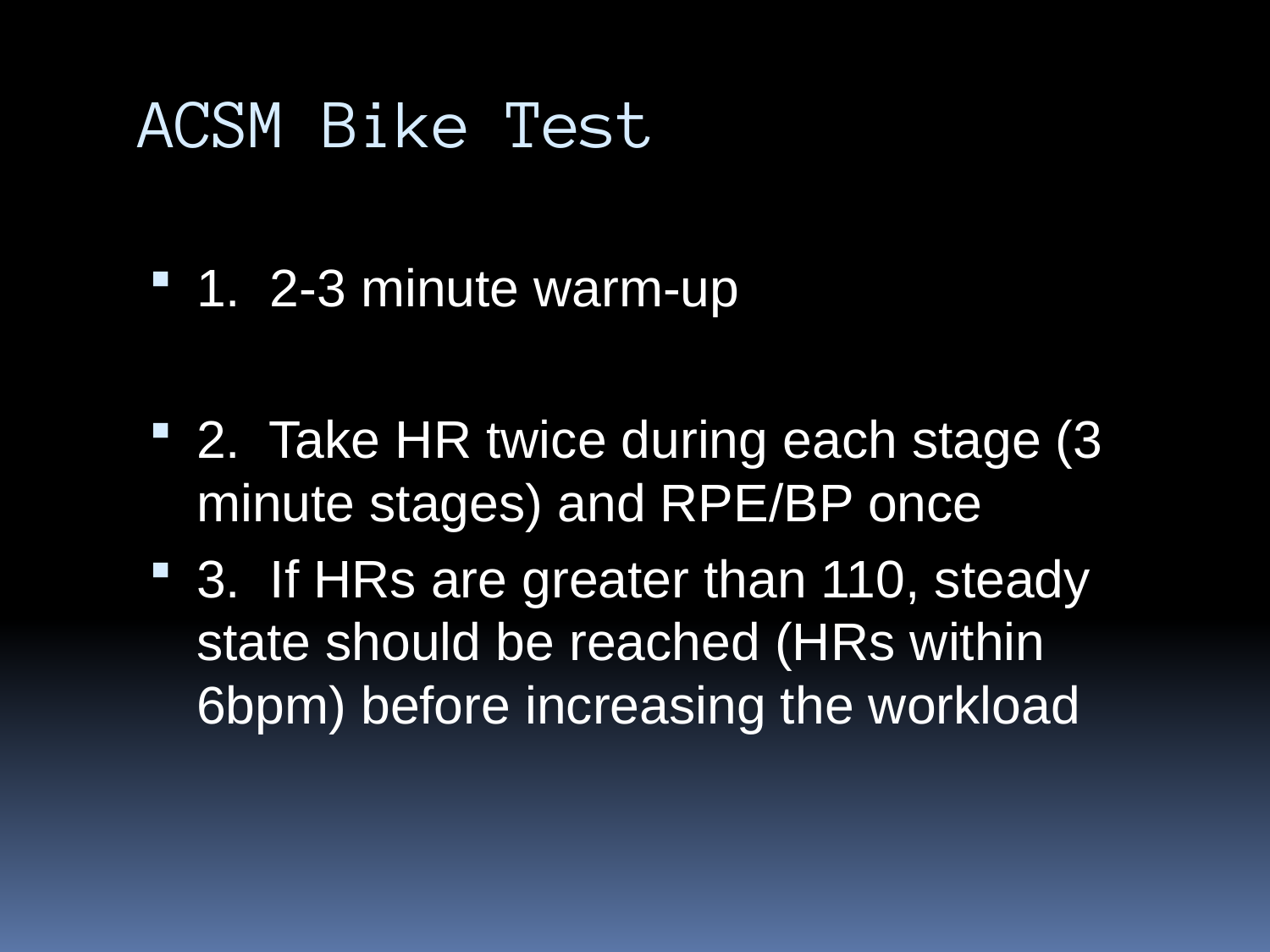

# ACSM Bike Test
1.  2-3 minute warm-up

2.  Take HR twice during each stage (3 minute stages) and RPE/BP once
3.  If HRs are greater than 110, steady state should be reached (HRs within 6bpm) before increasing the workload